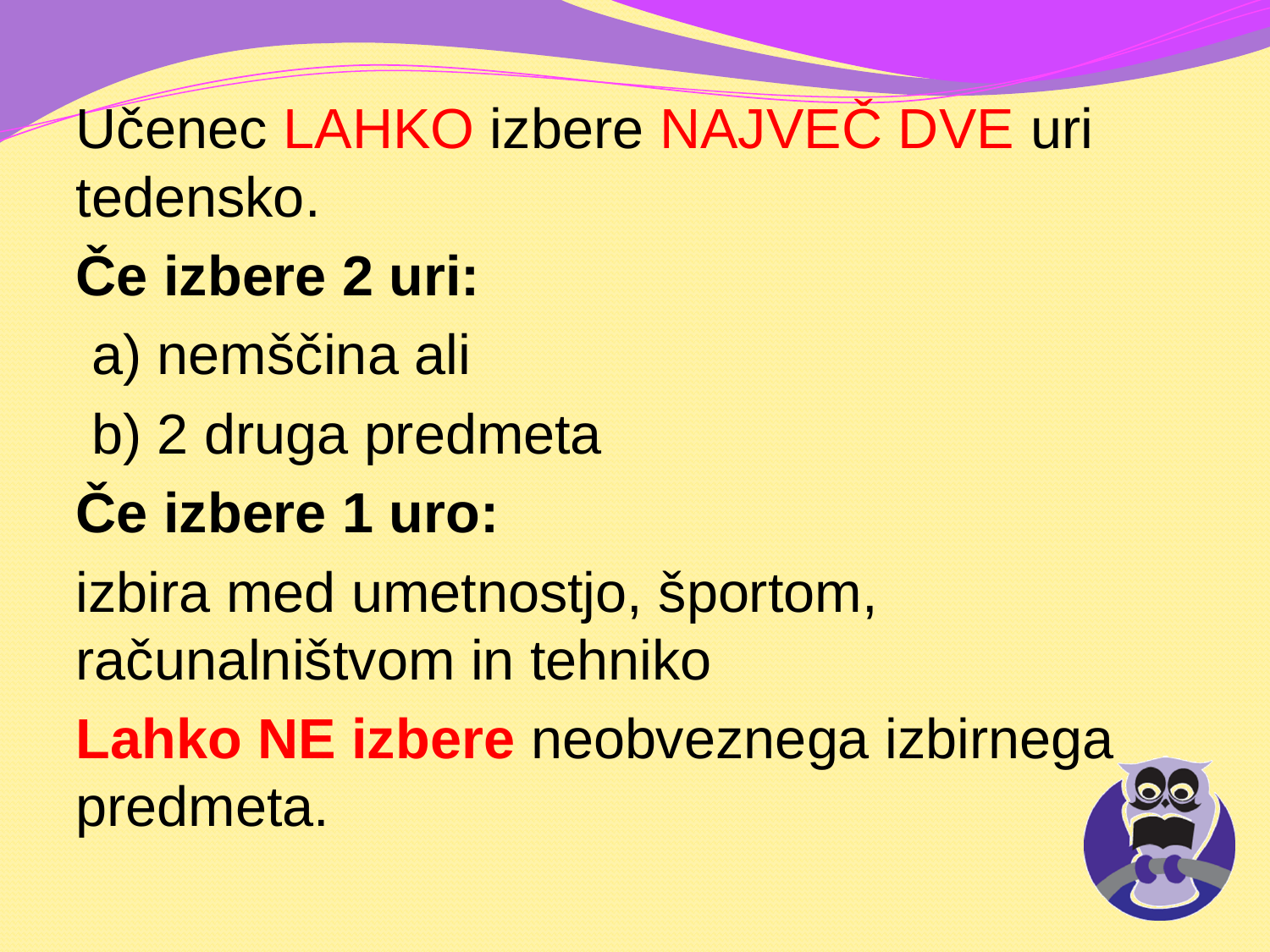

Učenec LAHKO izbere NAJVEČ DVE uri tedensko.
Če izbere 2 uri:
 a) nemščina ali
 b) 2 druga predmeta
Če izbere 1 uro:
izbira med umetnostjo, športom, računalništvom in tehniko
Lahko NE izbere neobveznega izbirnega predmeta.